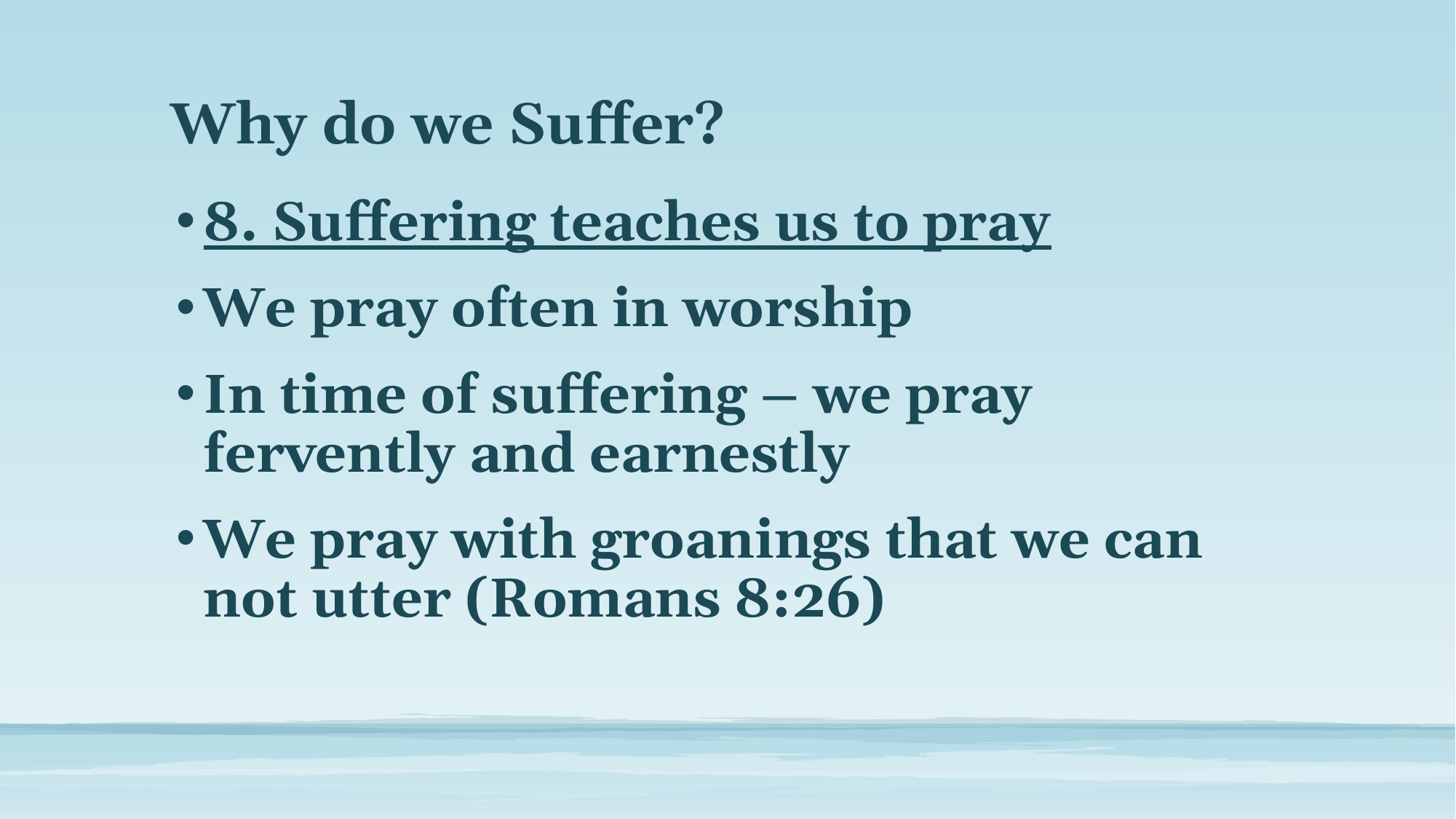

# Why do we Suffer?
8. Suffering teaches us to pray
We pray often in worship
In time of suffering – we pray fervently and earnestly
We pray with groanings that we can not utter (Romans 8:26)